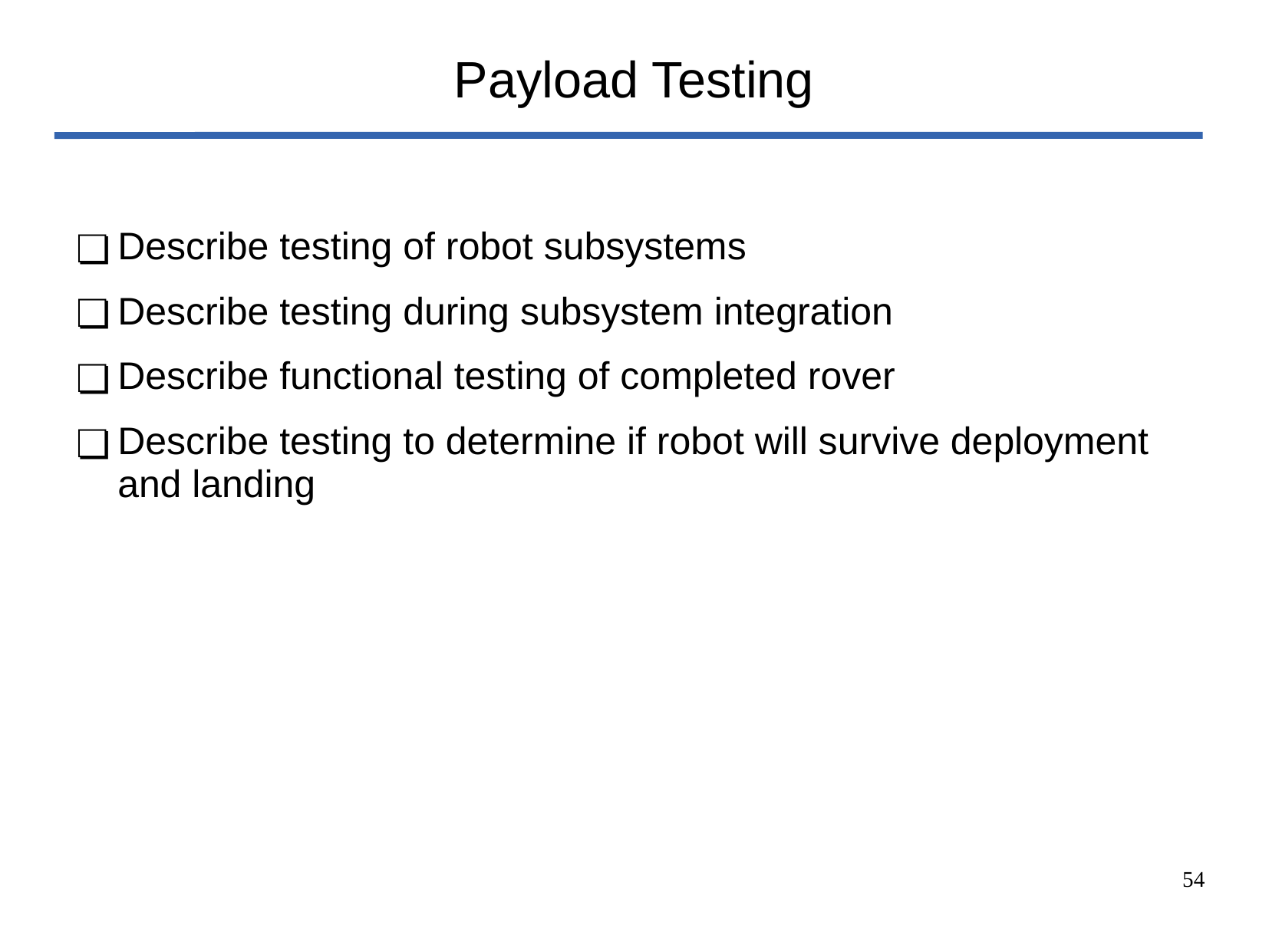

# Payload Testing
Describe testing of robot subsystems
Describe testing during subsystem integration
Describe functional testing of completed rover
Describe testing to determine if robot will survive deployment and landing
54